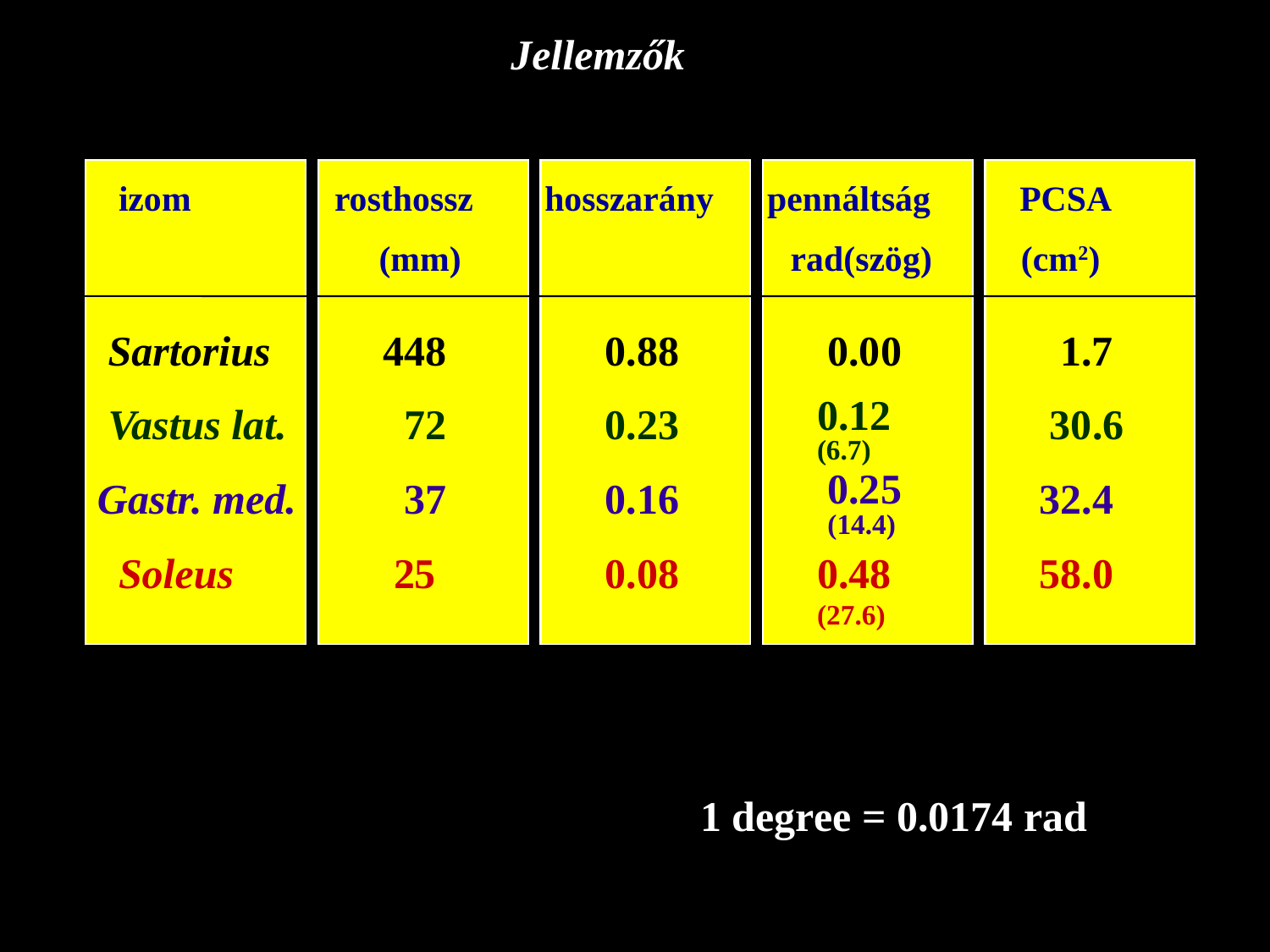

Jellemzők

izom	          rosthossz        hosszarány      pennáltság          PCSA
    	               (mm)                                     rad(szög)          (cm2)

Sartorius
448
0.88
0.00
1.7
Vastus lat.
72
0.23
0.12 (6.7)
30.6
Gastr. med.
37
0.16
0.25 (14.4)
32.4
Soleus
25
0.08
0.48 (27.6)
58.0
1 degree = 0.0174 rad